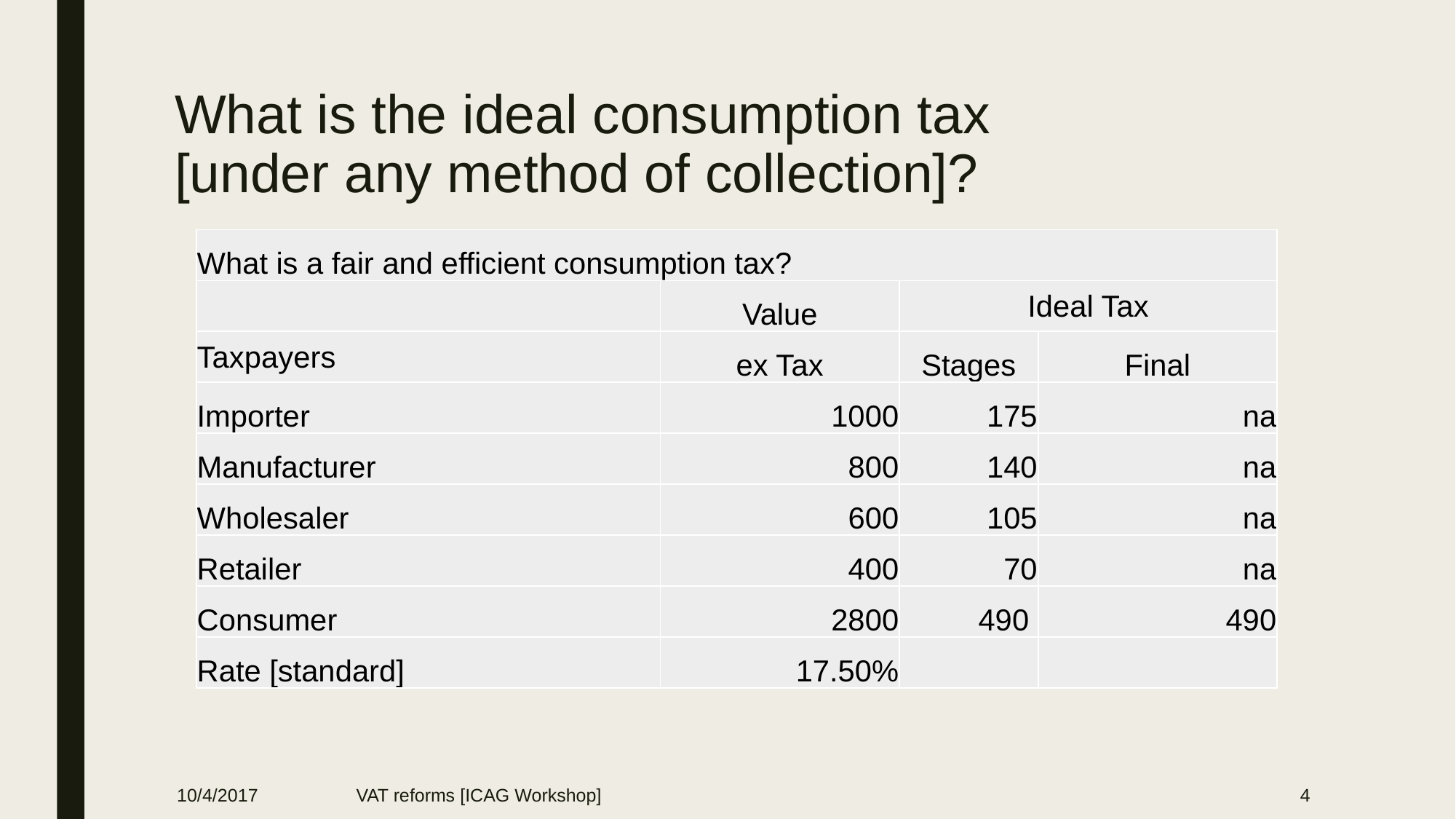

# What is the ideal consumption tax [under any method of collection]?
| What is a fair and efficient consumption tax? |  |  |  |
| --- | --- | --- | --- |
|  | Value | Ideal Tax |  |
| Taxpayers | ex Tax | Stages | Final |
| Importer | 1000 | 175 | na |
| Manufacturer | 800 | 140 | na |
| Wholesaler | 600 | 105 | na |
| Retailer | 400 | 70 | na |
| Consumer | 2800 | 490 | 490 |
| Rate [standard] | 17.50% |  |  |
10/4/2017
VAT reforms [ICAG Workshop]
4